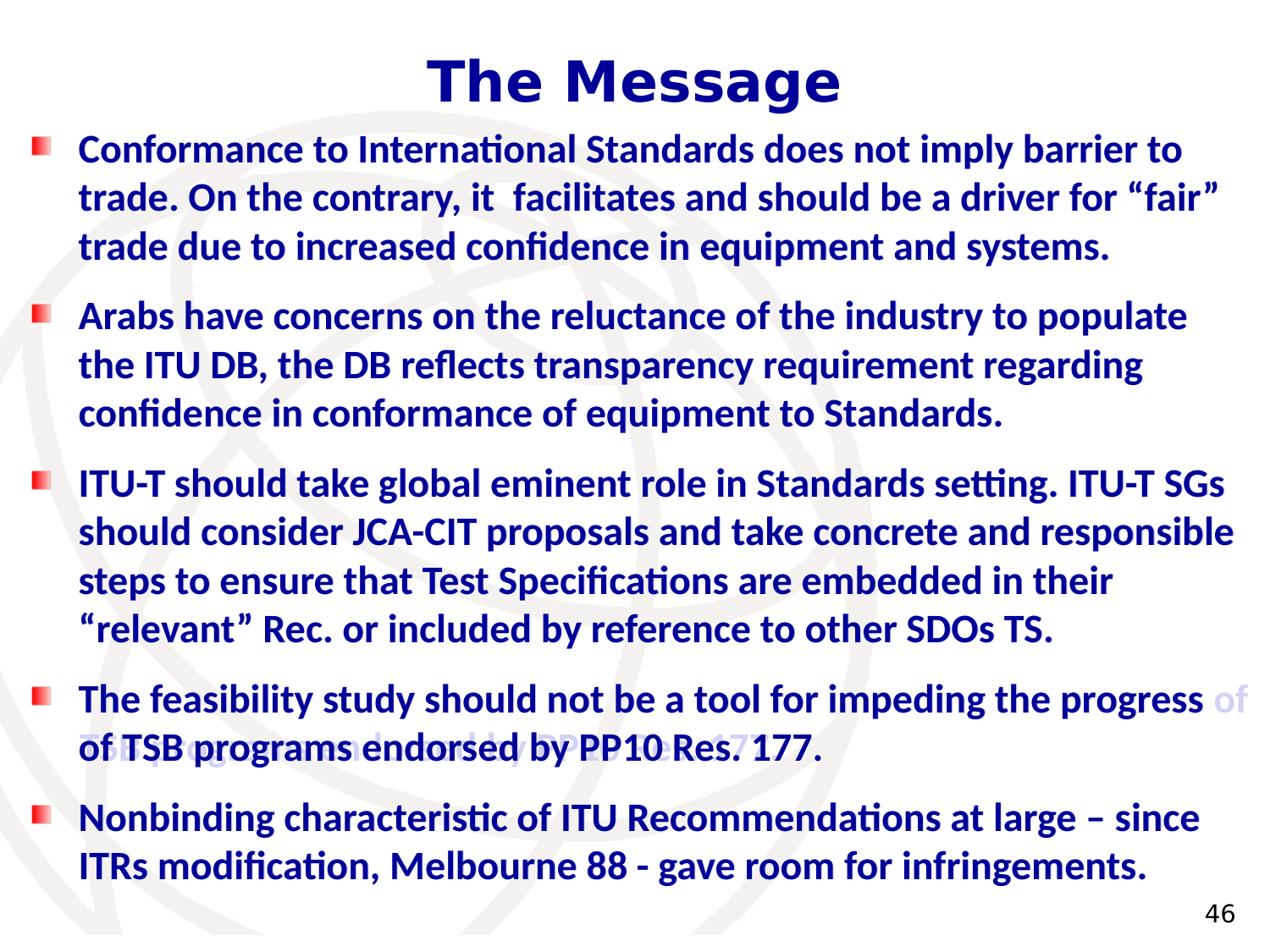

# The Message
Conformance to International Standards does not imply barrier to trade. On the contrary, it  facilitates and should be a driver for “fair” trade due to increased confidence in equipment and systems.
Arabs have concerns on the reluctance of the industry to populate the ITU DB, the DB reflects transparency requirement regarding confidence in conformance of equipment to Standards.
ITU-T should take global eminent role in Standards setting. ITU-T SGs should consider JCA-CIT proposals and take concrete and responsible steps to ensure that Test Specifications are embedded in their “relevant” Rec. or included by reference to other SDOs TS.
The feasibility study should not be a tool for impeding the progress of TSB programs endorsed by PP10 Res. 177.
Nonbinding characteristic of ITU Recommendations at large – since ITRs modification, Melbourne 88 - gave room for infringements.
Conformance to International Standards does not imply barrier to trade. On the contrary, it  facilitates and should be a driver for “fair” trade due to increased confidence in equipment and systems.
Arabs have concerns on the reluctance of the industry to populate the ITU DB, the DB reflects transparency requirement regarding confidence in conformance of equipment to Standards.
ITU-T should take global eminent role in Standards setting. ITU-T SGs should consider JCA-CIT proposals and take concrete and responsible steps to ensure that Test Specifications are embedded in their “relevant” Rec. or included by reference to other SDOs TS.
The feasibility study should not be a tool for impeding the progress of TSB programs endorsed by PP10 Res. 177.
Nonbinding characteristic of ITU Recommendations at large – since ITRs modification, Melbourne 88 - gave room for infringements.
46